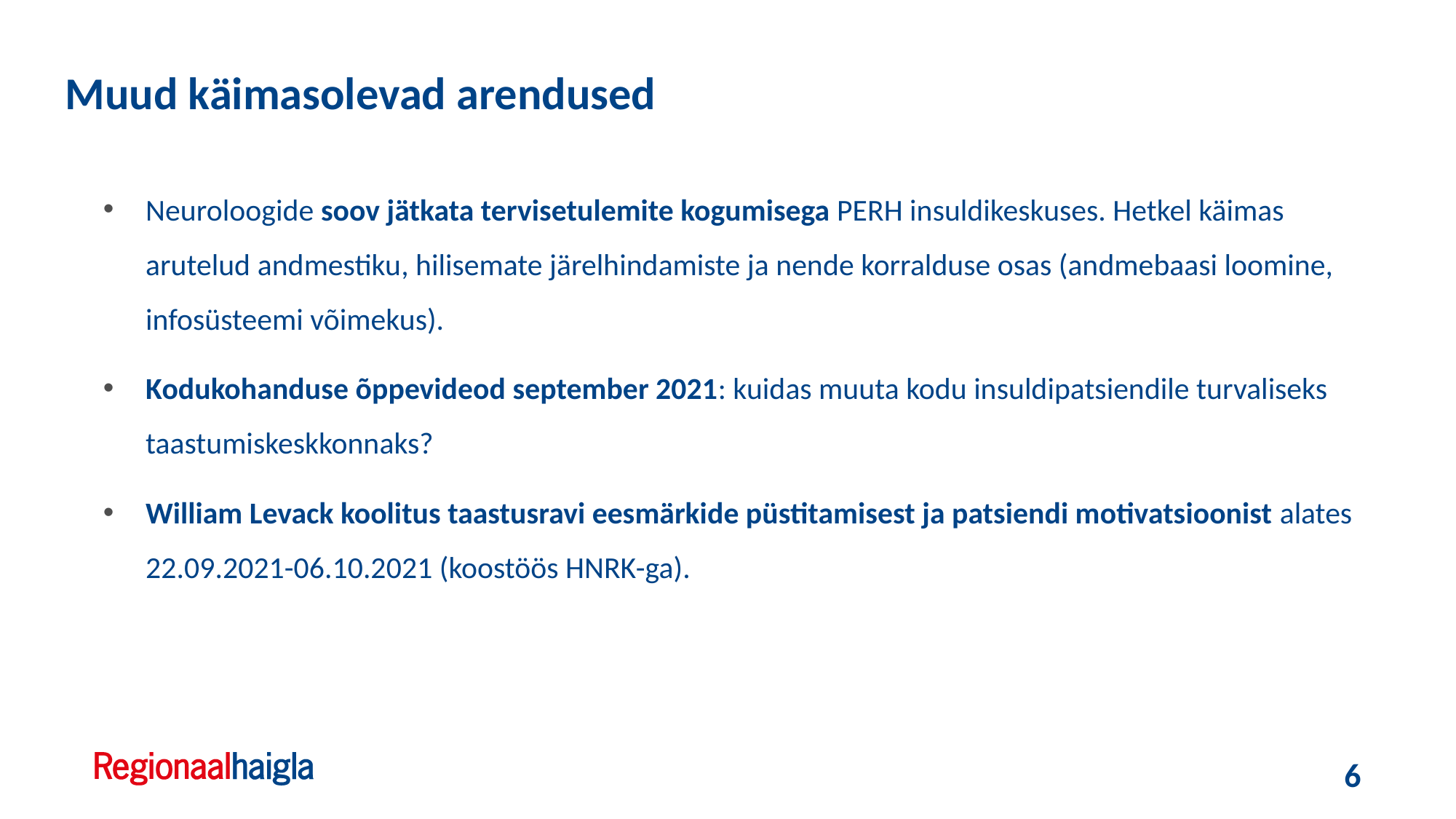

Muud käimasolevad arendused
Neuroloogide soov jätkata tervisetulemite kogumisega PERH insuldikeskuses. Hetkel käimas arutelud andmestiku, hilisemate järelhindamiste ja nende korralduse osas (andmebaasi loomine, infosüsteemi võimekus).
Kodukohanduse õppevideod september 2021: kuidas muuta kodu insuldipatsiendile turvaliseks taastumiskeskkonnaks?
William Levack koolitus taastusravi eesmärkide püstitamisest ja patsiendi motivatsioonist alates 22.09.2021-06.10.2021 (koostöös HNRK-ga).